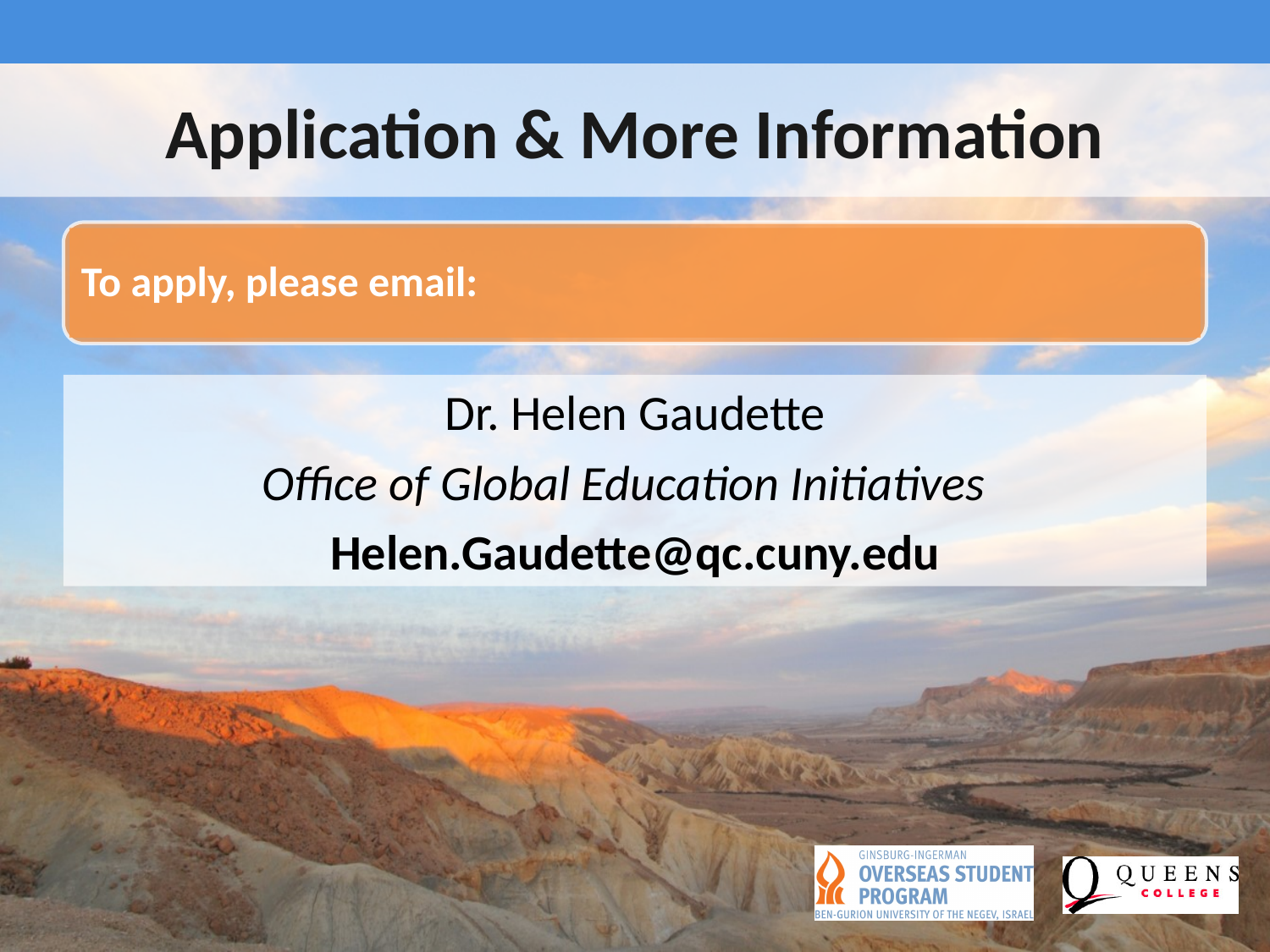

# Application & More Information

To apply, please email:
Dr. Helen Gaudette
Office of Global Education Initiatives
Helen.Gaudette@qc.cuny.edu